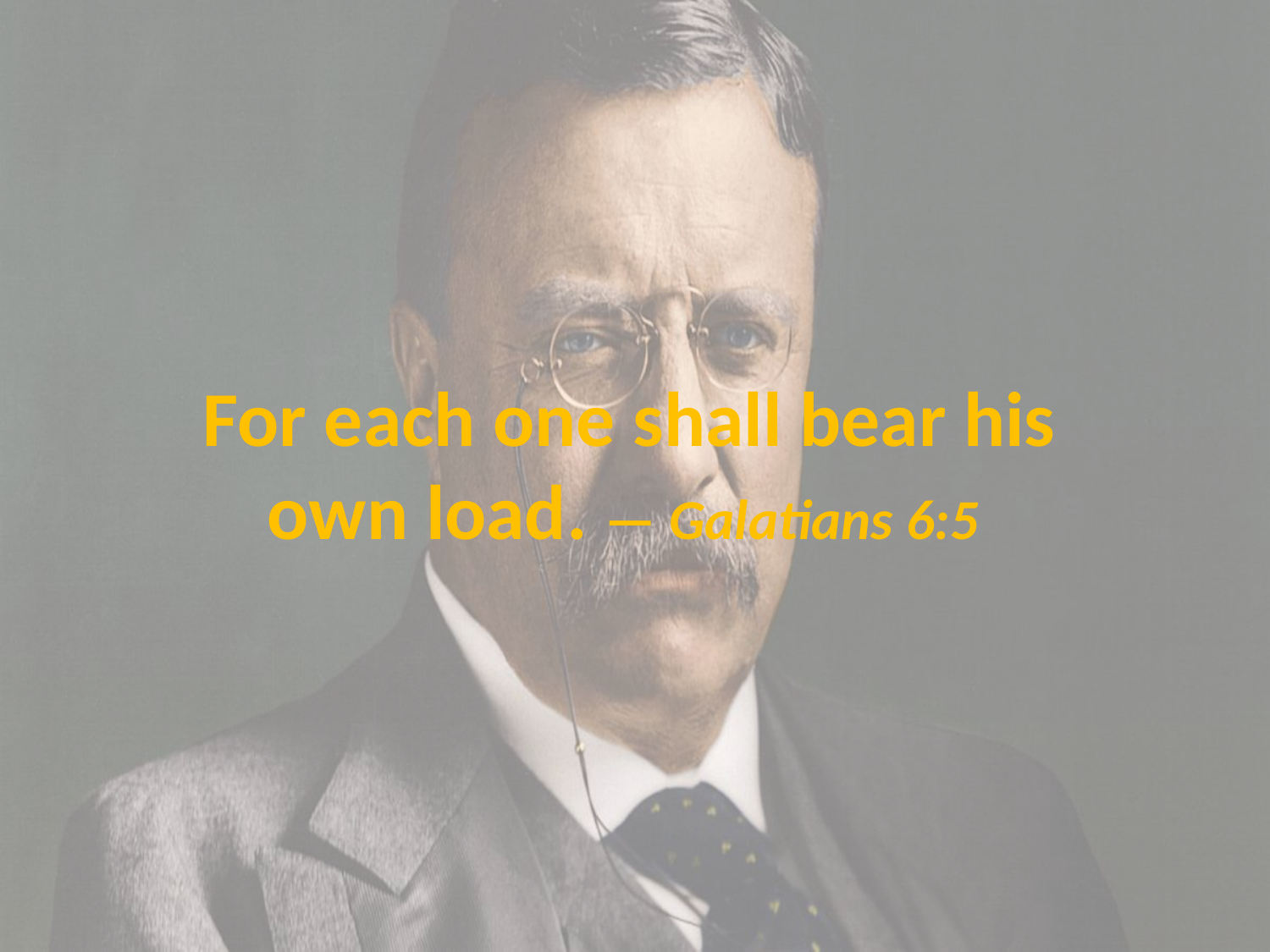

# For each one shall bear his own load. — Galatians 6:5